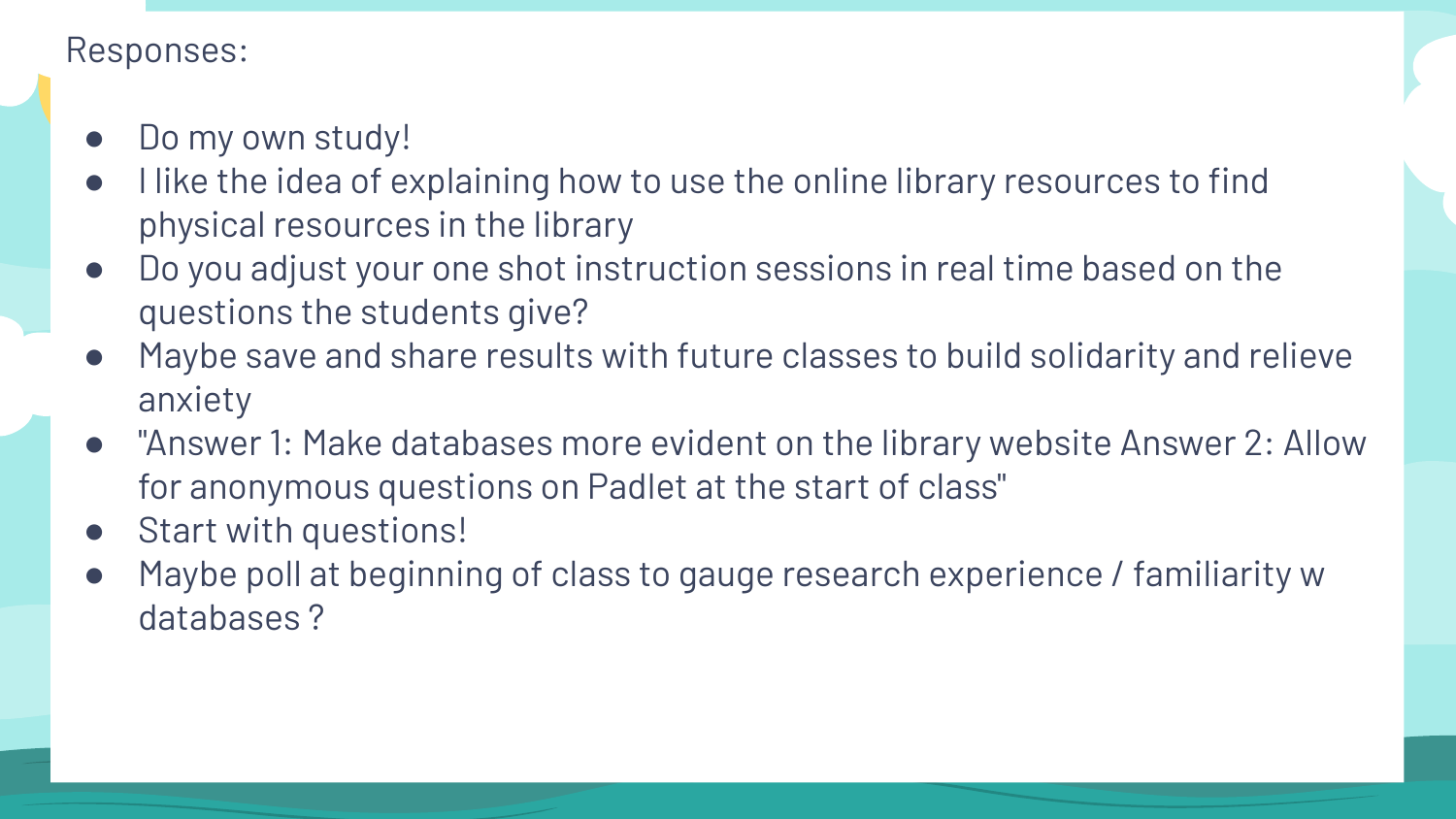

# Responses:

Do my own study!
I like the idea of explaining how to use the online library resources to find physical resources in the library
Do you adjust your one shot instruction sessions in real time based on the questions the students give?
Maybe save and share results with future classes to build solidarity and relieve anxiety
"Answer 1: Make databases more evident on the library website Answer 2: Allow for anonymous questions on Padlet at the start of class"
Start with questions!
Maybe poll at beginning of class to gauge research experience / familiarity w databases ?